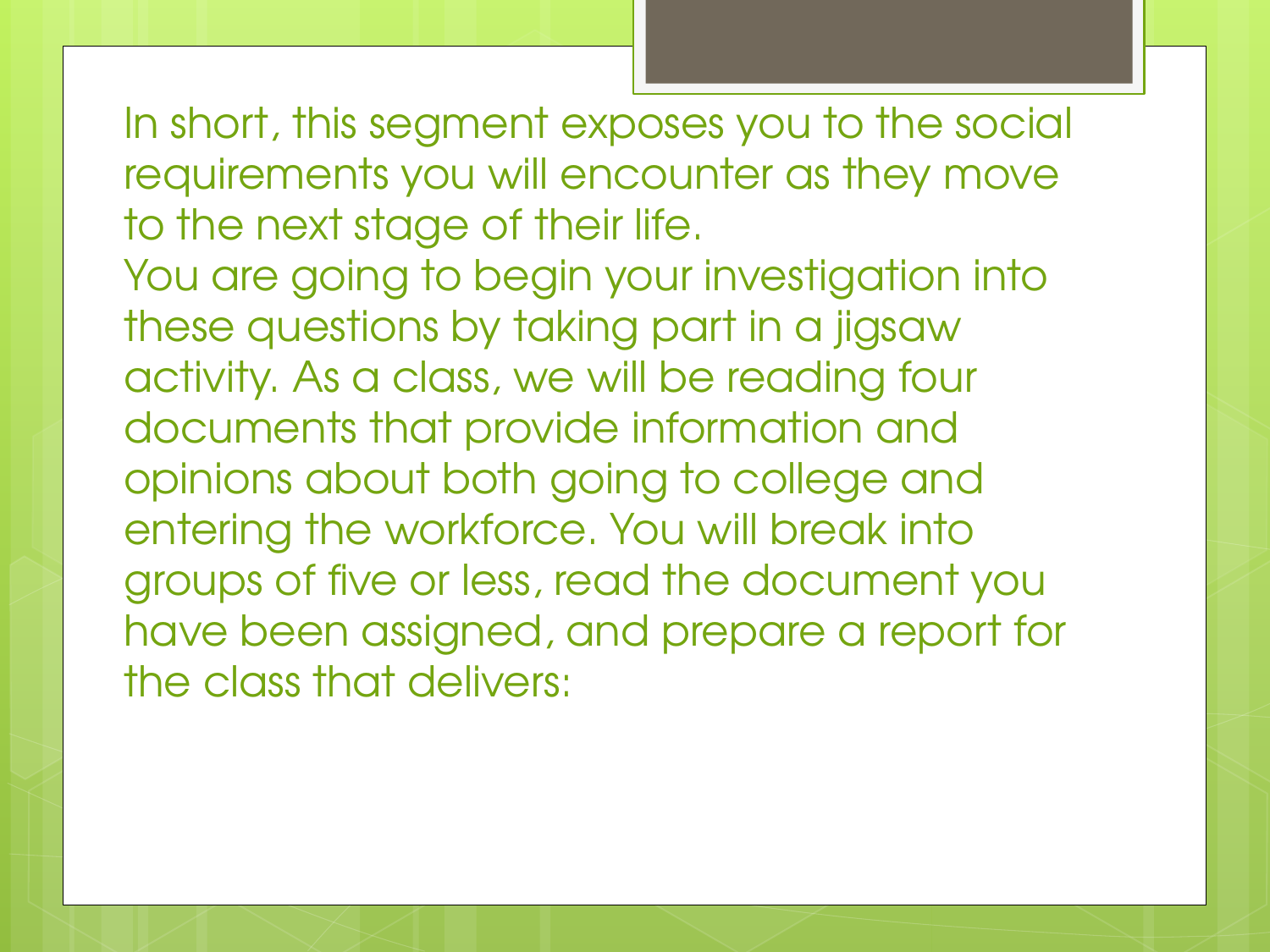

In short, this segment exposes you to the social requirements you will encounter as they move to the next stage of their life.
You are going to begin your investigation into these questions by taking part in a jigsaw activity. As a class, we will be reading four documents that provide information and opinions about both going to college and entering the workforce. You will break into groups of five or less, read the document you have been assigned, and prepare a report for the class that delivers: